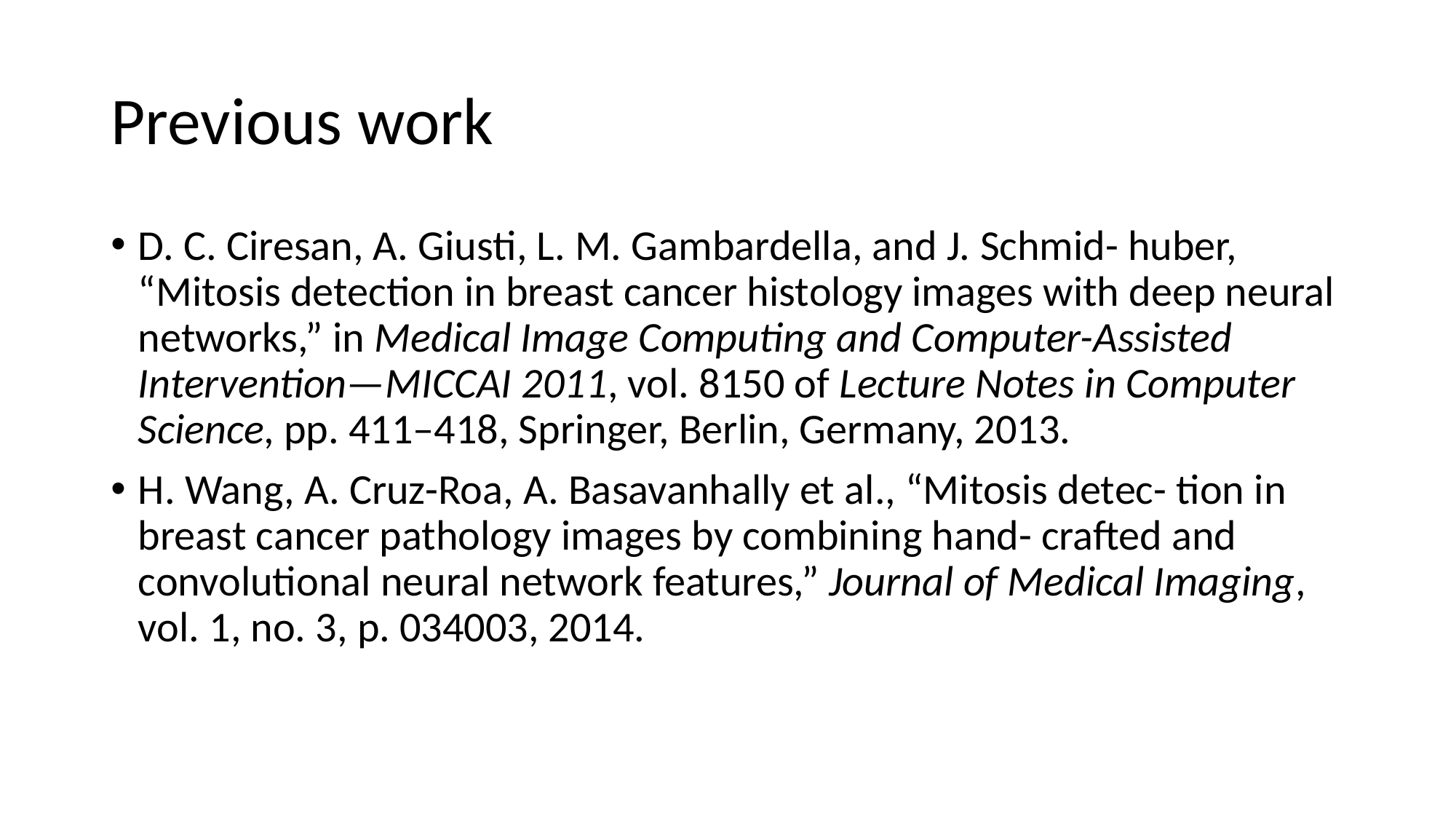

# Previous work
D. C. Ciresan, A. Giusti, L. M. Gambardella, and J. Schmid- huber, “Mitosis detection in breast cancer histology images with deep neural networks,” in Medical Image Computing and Computer-Assisted Intervention—MICCAI 2011, vol. 8150 of Lecture Notes in Computer Science, pp. 411–418, Springer, Berlin, Germany, 2013.
H. Wang, A. Cruz-Roa, A. Basavanhally et al., “Mitosis detec- tion in breast cancer pathology images by combining hand- crafted and convolutional neural network features,” Journal of Medical Imaging, vol. 1, no. 3, p. 034003, 2014.